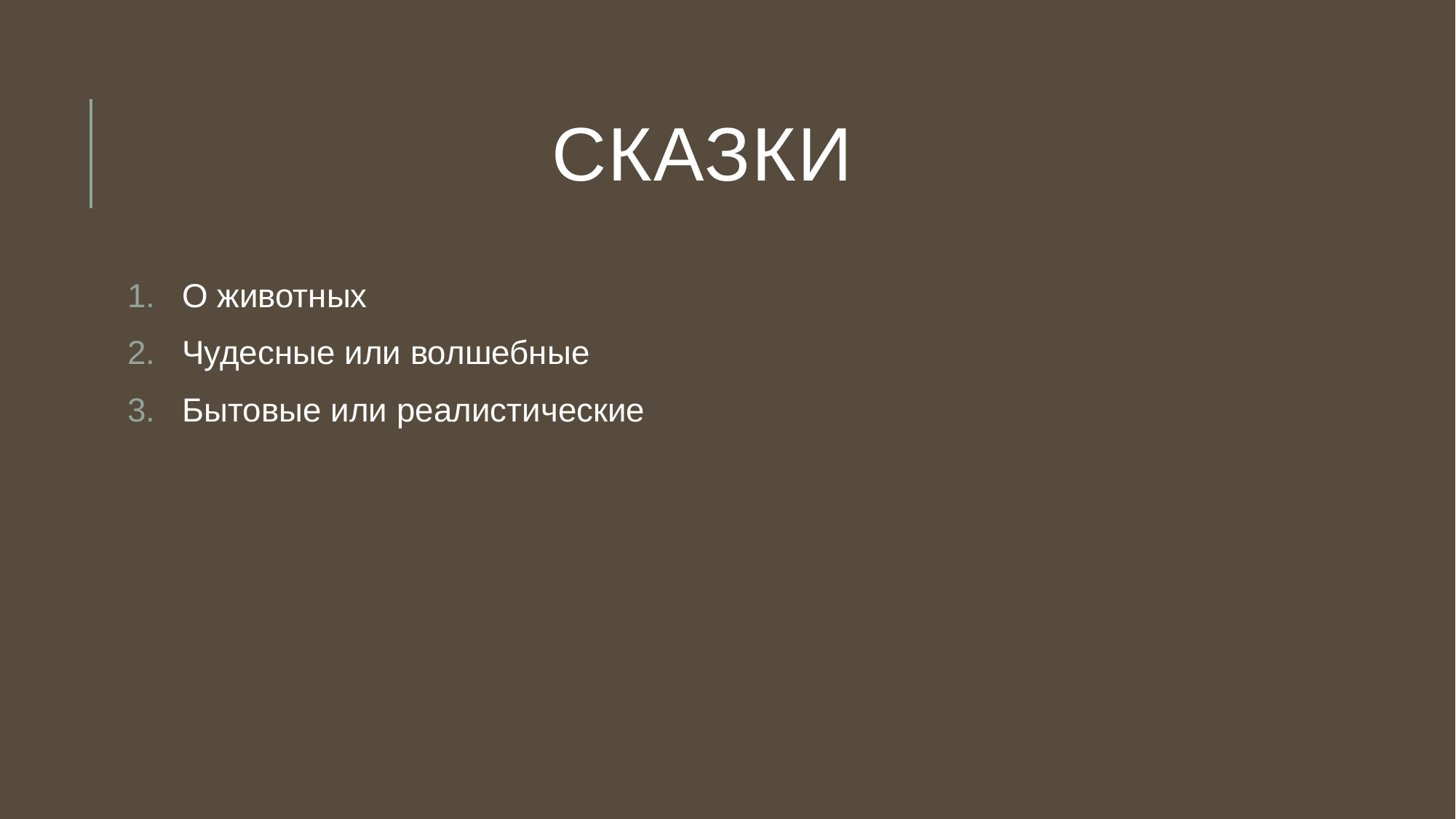

# сказки
О животных
Чудесные или волшебные
Бытовые или реалистические